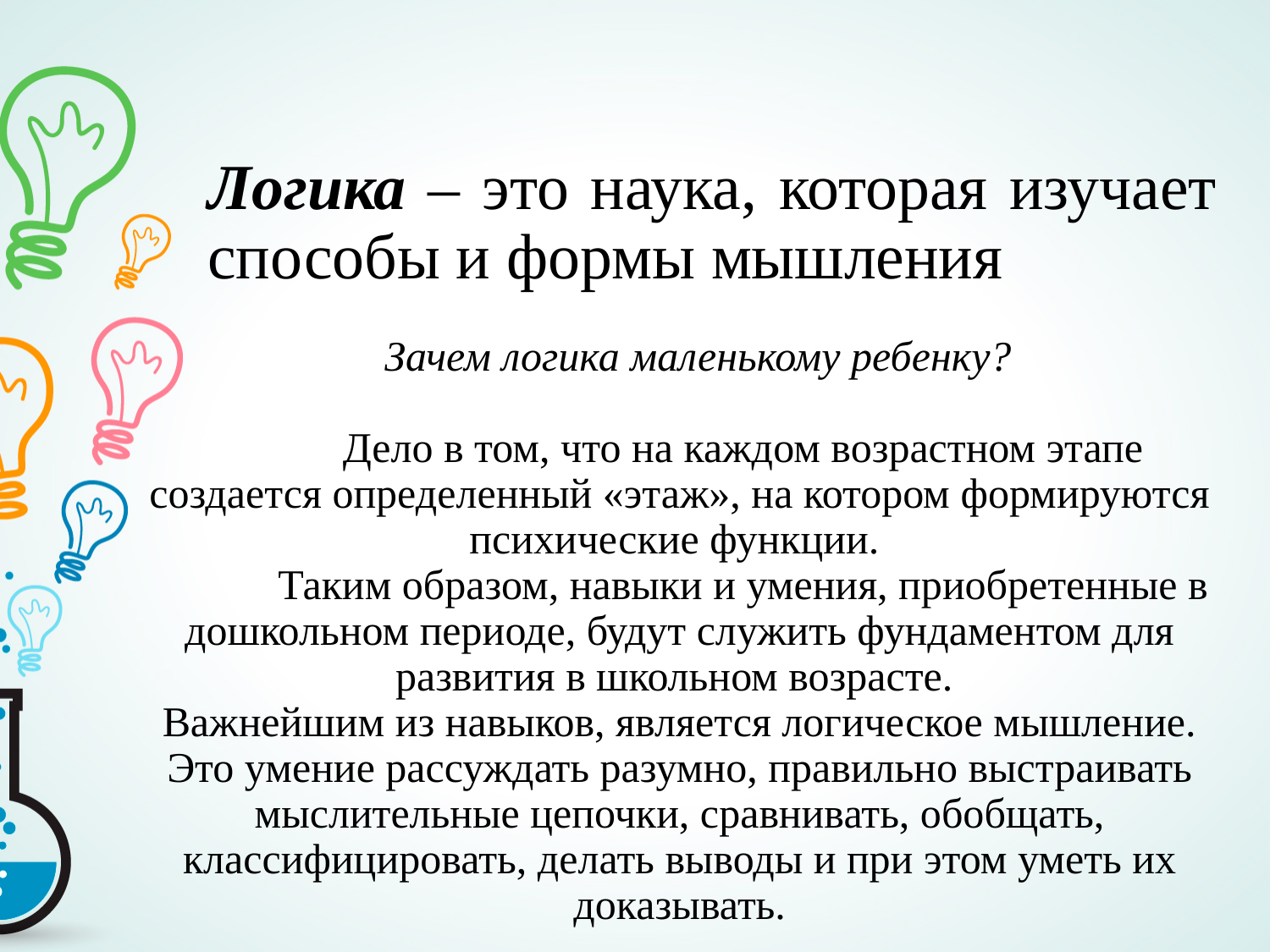

Логика – это наука, которая изучает способы и формы мышления
# Зачем логика маленькому ребенку? Дело в том, что на каждом возрастном этапе создается определенный «этаж», на котором формируются психические функции. Таким образом, навыки и умения, приобретенные в дошкольном периоде, будут служить фундаментом для развития в школьном возрасте. Важнейшим из навыков, является логическое мышление. Это умение рассуждать разумно, правильно выстраивать мыслительные цепочки, сравнивать, обобщать, классифицировать, делать выводы и при этом уметь их доказывать.